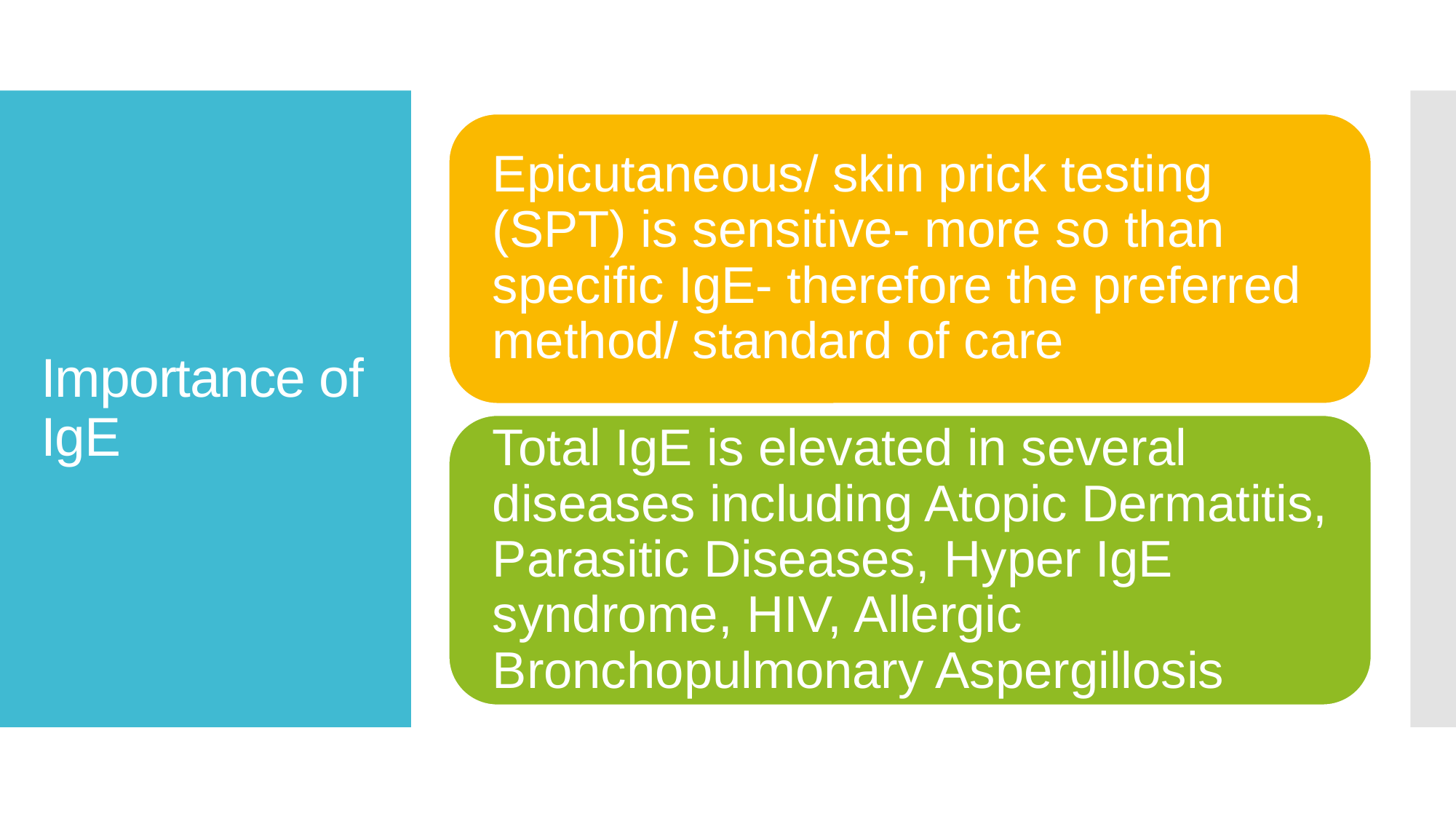

Epicutaneous/ skin prick testing (SPT) is sensitive- more so than specific IgE- therefore the preferred method/ standard of care
Total IgE is elevated in several diseases including Atopic Dermatitis, Parasitic Diseases, Hyper IgE syndrome, HIV, Allergic Bronchopulmonary Aspergillosis
# Importance of IgE